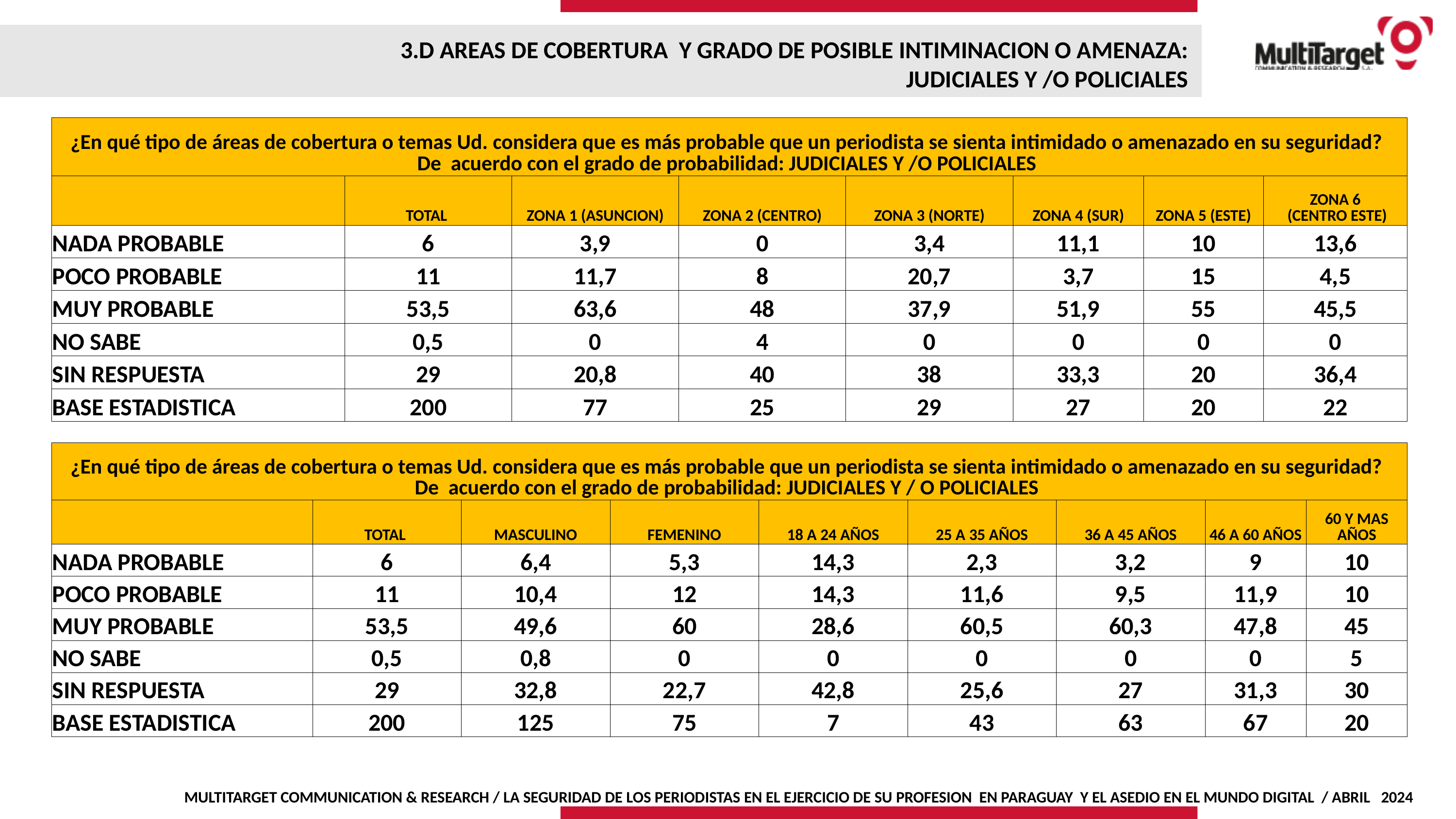

3.D AREAS DE COBERTURA  Y GRADO DE POSIBLE INTIMINACION O AMENAZA:
JUDICIALES Y /O POLICIALES
| ¿En qué tipo de áreas de cobertura o temas Ud. considera que es más probable que un periodista se sienta intimidado o amenazado en su seguridad? De acuerdo con el grado de probabilidad: JUDICIALES Y /O POLICIALES |  |  |  |  |  |  |  |
| --- | --- | --- | --- | --- | --- | --- | --- |
|  | TOTAL | ZONA 1 (ASUNCION) | ZONA 2 (CENTRO) | ZONA 3 (NORTE) | ZONA 4 (SUR) | ZONA 5 (ESTE) | ZONA 6 (CENTRO ESTE) |
| NADA PROBABLE | 6 | 3,9 | 0 | 3,4 | 11,1 | 10 | 13,6 |
| POCO PROBABLE | 11 | 11,7 | 8 | 20,7 | 3,7 | 15 | 4,5 |
| MUY PROBABLE | 53,5 | 63,6 | 48 | 37,9 | 51,9 | 55 | 45,5 |
| NO SABE | 0,5 | 0 | 4 | 0 | 0 | 0 | 0 |
| SIN RESPUESTA | 29 | 20,8 | 40 | 38 | 33,3 | 20 | 36,4 |
| BASE ESTADISTICA | 200 | 77 | 25 | 29 | 27 | 20 | 22 |
| ¿En qué tipo de áreas de cobertura o temas Ud. considera que es más probable que un periodista se sienta intimidado o amenazado en su seguridad? De acuerdo con el grado de probabilidad: JUDICIALES Y / O POLICIALES |  |  |  |  |  |  |  |  |
| --- | --- | --- | --- | --- | --- | --- | --- | --- |
|  | TOTAL | MASCULINO | FEMENINO | 18 A 24 AÑOS | 25 A 35 AÑOS | 36 A 45 AÑOS | 46 A 60 AÑOS | 60 Y MAS AÑOS |
| NADA PROBABLE | 6 | 6,4 | 5,3 | 14,3 | 2,3 | 3,2 | 9 | 10 |
| POCO PROBABLE | 11 | 10,4 | 12 | 14,3 | 11,6 | 9,5 | 11,9 | 10 |
| MUY PROBABLE | 53,5 | 49,6 | 60 | 28,6 | 60,5 | 60,3 | 47,8 | 45 |
| NO SABE | 0,5 | 0,8 | 0 | 0 | 0 | 0 | 0 | 5 |
| SIN RESPUESTA | 29 | 32,8 | 22,7 | 42,8 | 25,6 | 27 | 31,3 | 30 |
| BASE ESTADISTICA | 200 | 125 | 75 | 7 | 43 | 63 | 67 | 20 |
MULTITARGET COMMUNICATION & RESEARCH / LA SEGURIDAD DE LOS PERIODISTAS EN EL EJERCICIO DE SU PROFESION  EN PARAGUAY  Y EL ASEDIO EN EL MUNDO DIGITAL  / ABRIL   2024